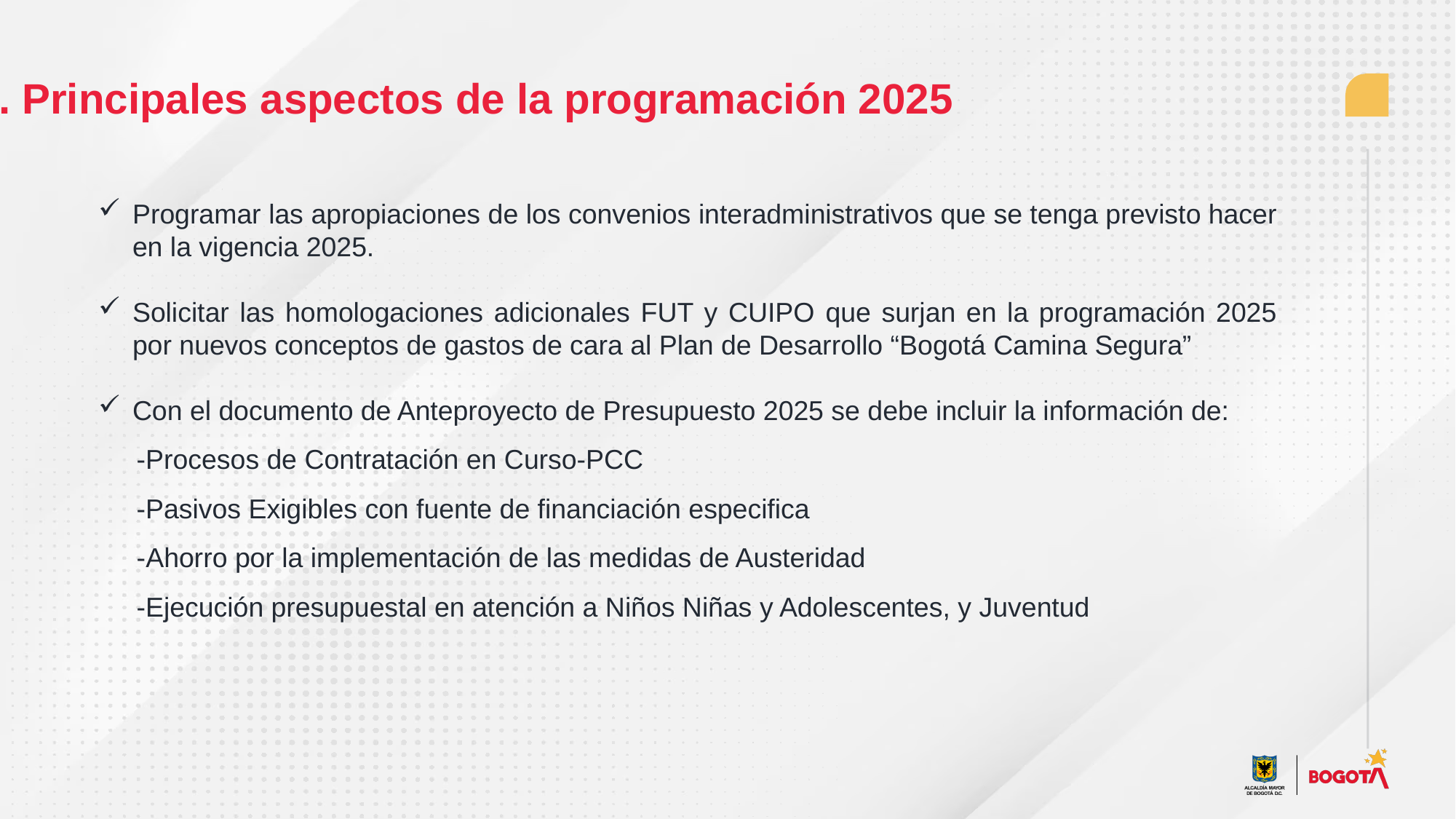

2. Principales aspectos de la programación 2025
Programar las apropiaciones de los convenios interadministrativos que se tenga previsto hacer en la vigencia 2025.

Solicitar las homologaciones adicionales FUT y CUIPO que surjan en la programación 2025 por nuevos conceptos de gastos de cara al Plan de Desarrollo “Bogotá Camina Segura”

Con el documento de Anteproyecto de Presupuesto 2025 se debe incluir la información de:

     -Procesos de Contratación en Curso-PCC

     -Pasivos Exigibles con fuente de financiación especifica

     -Ahorro por la implementación de las medidas de Austeridad

     -Ejecución presupuestal en atención a Niños Niñas y Adolescentes, y Juventud